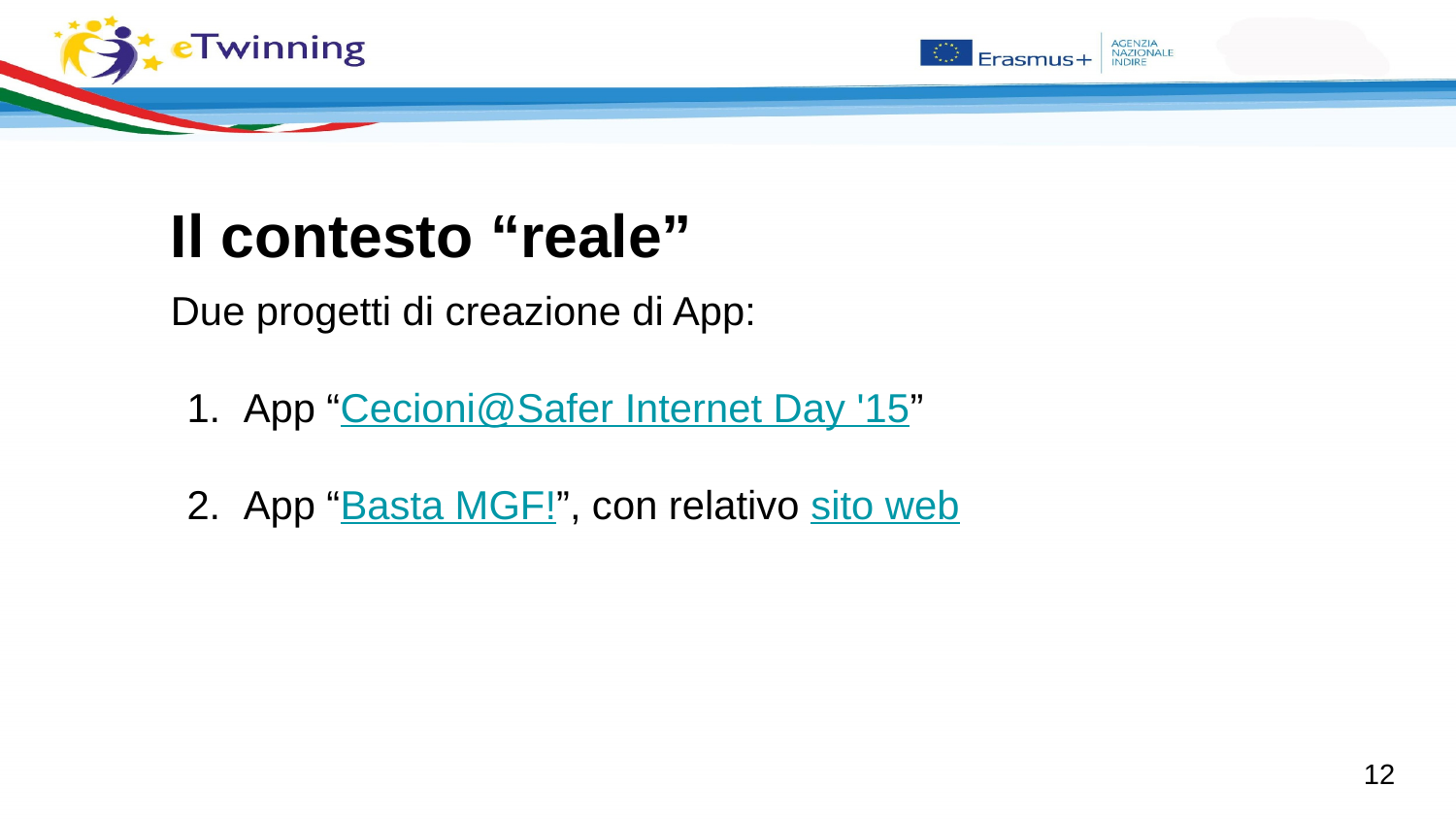

Il contesto “reale”
Due progetti di creazione di App:

App “Cecioni@Safer Internet Day '15”

App “Basta MGF!”, con relativo sito web

12